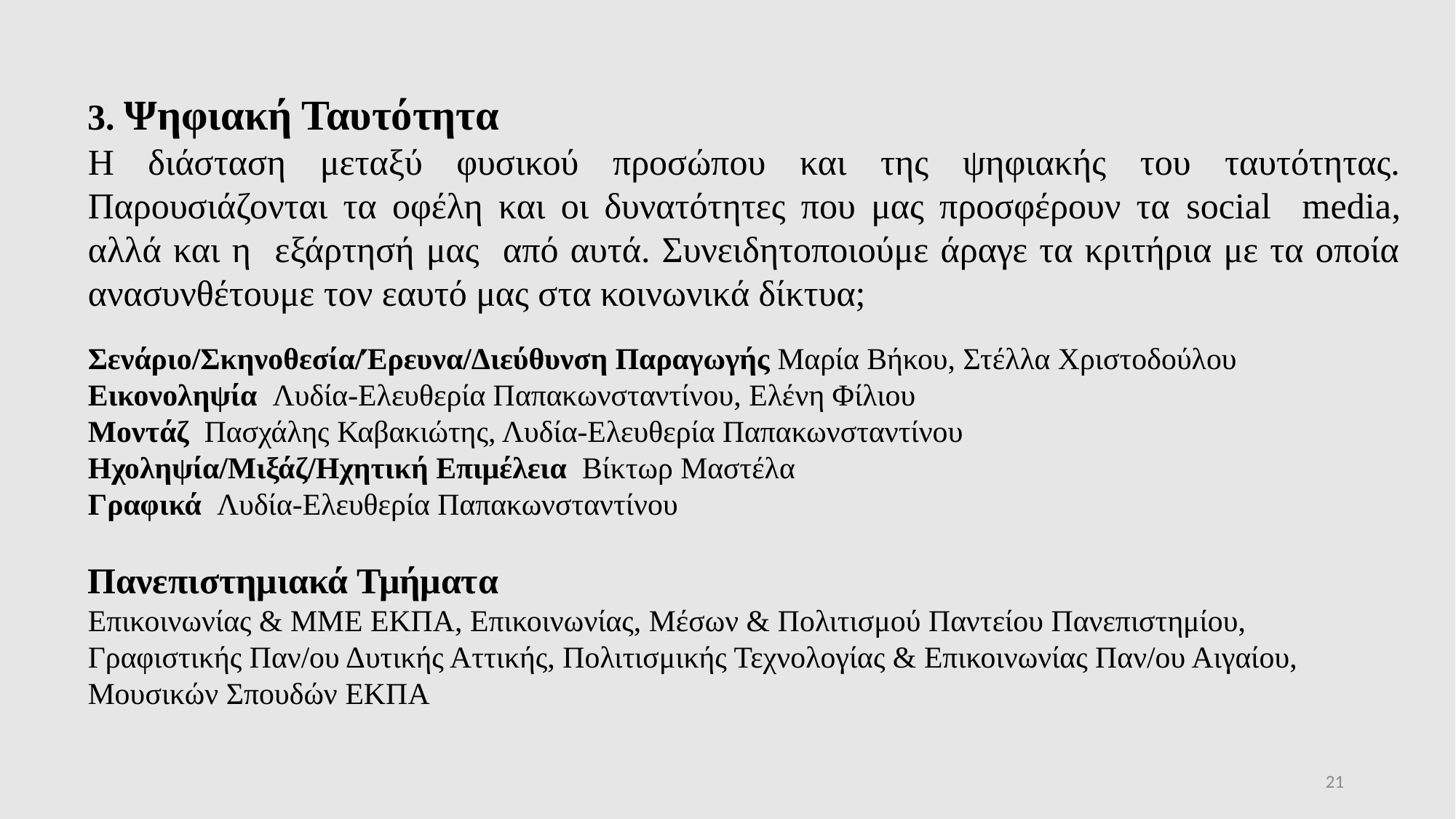

3. Ψηφιακή Ταυτότητα
H διάσταση μεταξύ φυσικού προσώπου και της ψηφιακής του ταυτότητας. Παρουσιάζονται τα οφέλη και οι δυνατότητες που μας προσφέρουν τα social  media, αλλά και η  εξάρτησή μας  από αυτά. Συνειδητοποιούμε άραγε τα κριτήρια με τα οποία ανασυνθέτουμε τον εαυτό μας στα κοινωνικά δίκτυα;

Σενάριο/Σκηνοθεσία/Έρευνα/Διεύθυνση Παραγωγής Μαρία Βήκου, Στέλλα Χριστοδούλου
Εικονοληψία  Λυδία-Ελευθερία Παπακωνσταντίνου, Ελένη Φίλιου
Μοντάζ  Πασχάλης Καβακιώτης, Λυδία-Ελευθερία Παπακωνσταντίνου
Ηχοληψία/Μιξάζ/Ηχητική Επιμέλεια  Βίκτωρ Μαστέλα
Γραφικά  Λυδία-Ελευθερία Παπακωνσταντίνου

Πανεπιστημιακά Τμήματα
Επικοινωνίας & ΜΜΕ ΕΚΠΑ, Επικοινωνίας, Μέσων & Πολιτισμού Παντείου Πανεπιστημίου, Γραφιστικής Παν/ου Δυτικής Αττικής, Πολιτισμικής Τεχνολογίας & Επικοινωνίας Παν/ου Αιγαίου, Μουσικών Σπουδών ΕΚΠΑ
21